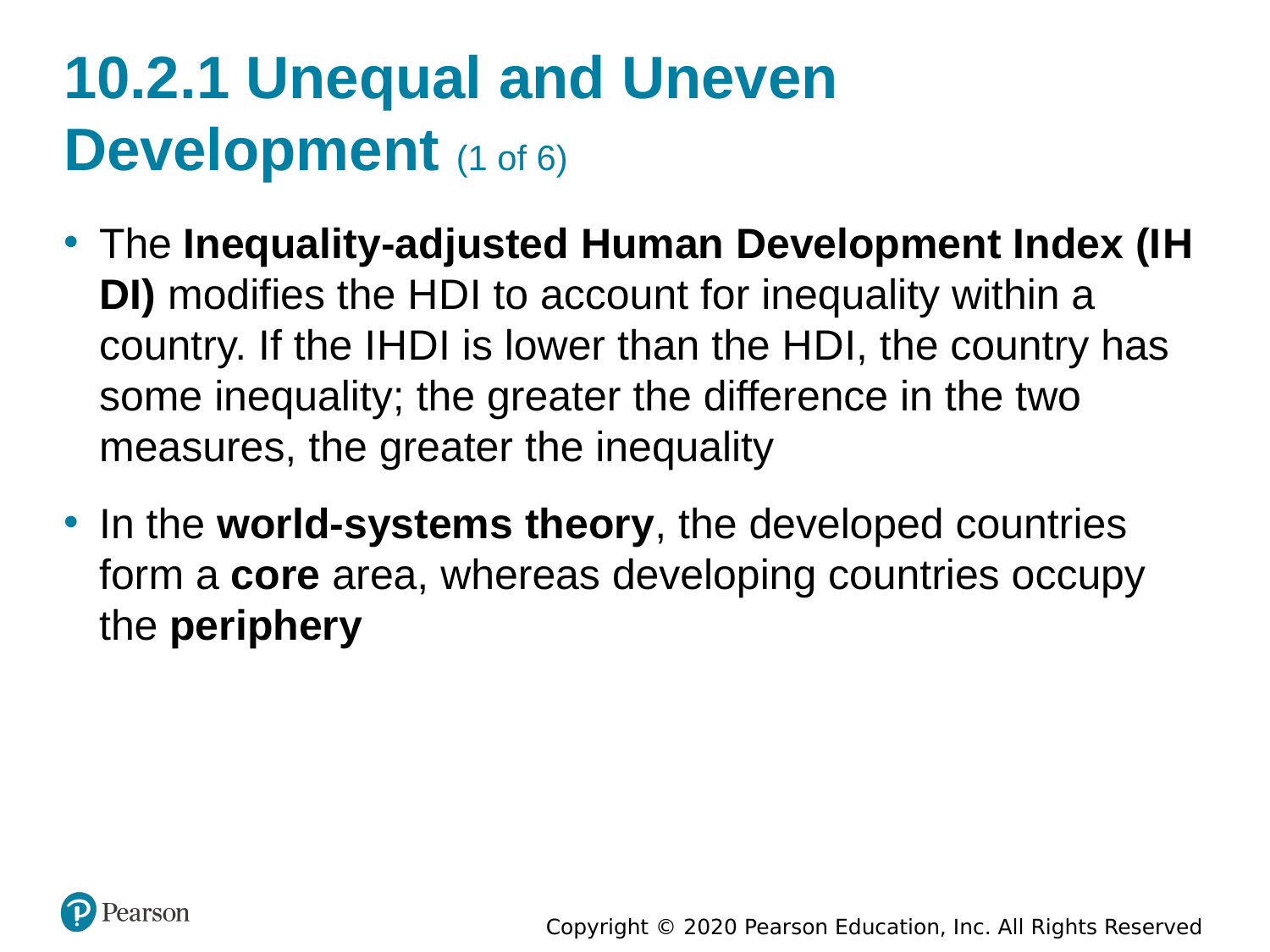

# 10.2.1 Unequal and Uneven Development (1 of 6)
The Inequality-adjusted Human Development Index (I H D I) modifies the H D I to account for inequality within a country. If the I H D I is lower than the H D I, the country has some inequality; the greater the difference in the two measures, the greater the inequality
In the world-systems theory, the developed countries form a core area, whereas developing countries occupy the periphery